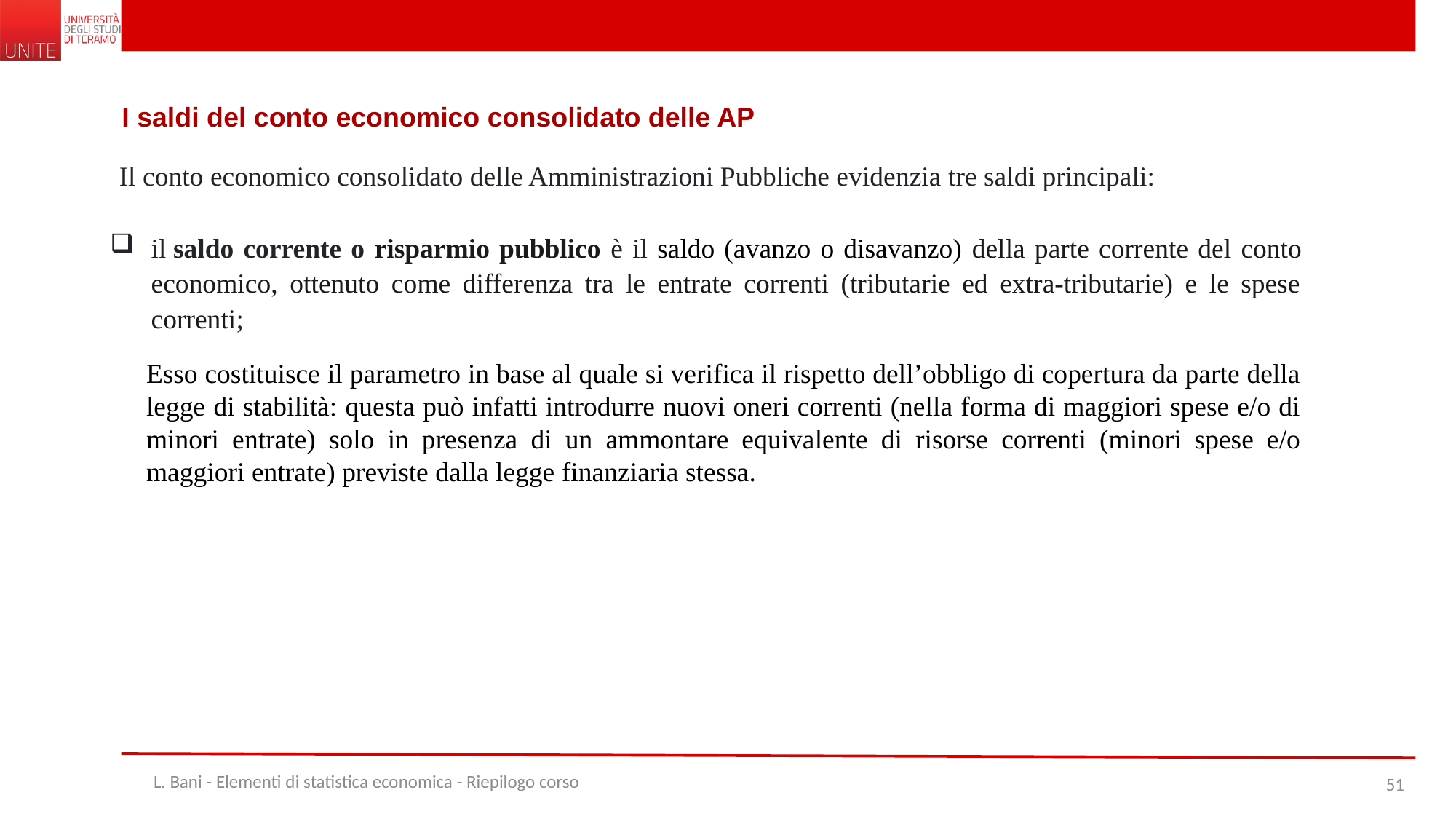

I saldi del conto economico consolidato delle AP
Il conto economico consolidato delle Amministrazioni Pubbliche evidenzia tre saldi principali:
il saldo corrente o risparmio pubblico è il saldo (avanzo o disavanzo) della parte corrente del conto economico, ottenuto come differenza tra le entrate correnti (tributarie ed extra-tributarie) e le spese correnti;
Esso costituisce il parametro in base al quale si verifica il rispetto dell’obbligo di copertura da parte della legge di stabilità: questa può infatti introdurre nuovi oneri correnti (nella forma di maggiori spese e/o di minori entrate) solo in presenza di un ammontare equivalente di risorse correnti (minori spese e/o maggiori entrate) previste dalla legge finanziaria stessa.
L. Bani - Elementi di statistica economica - Riepilogo corso
51